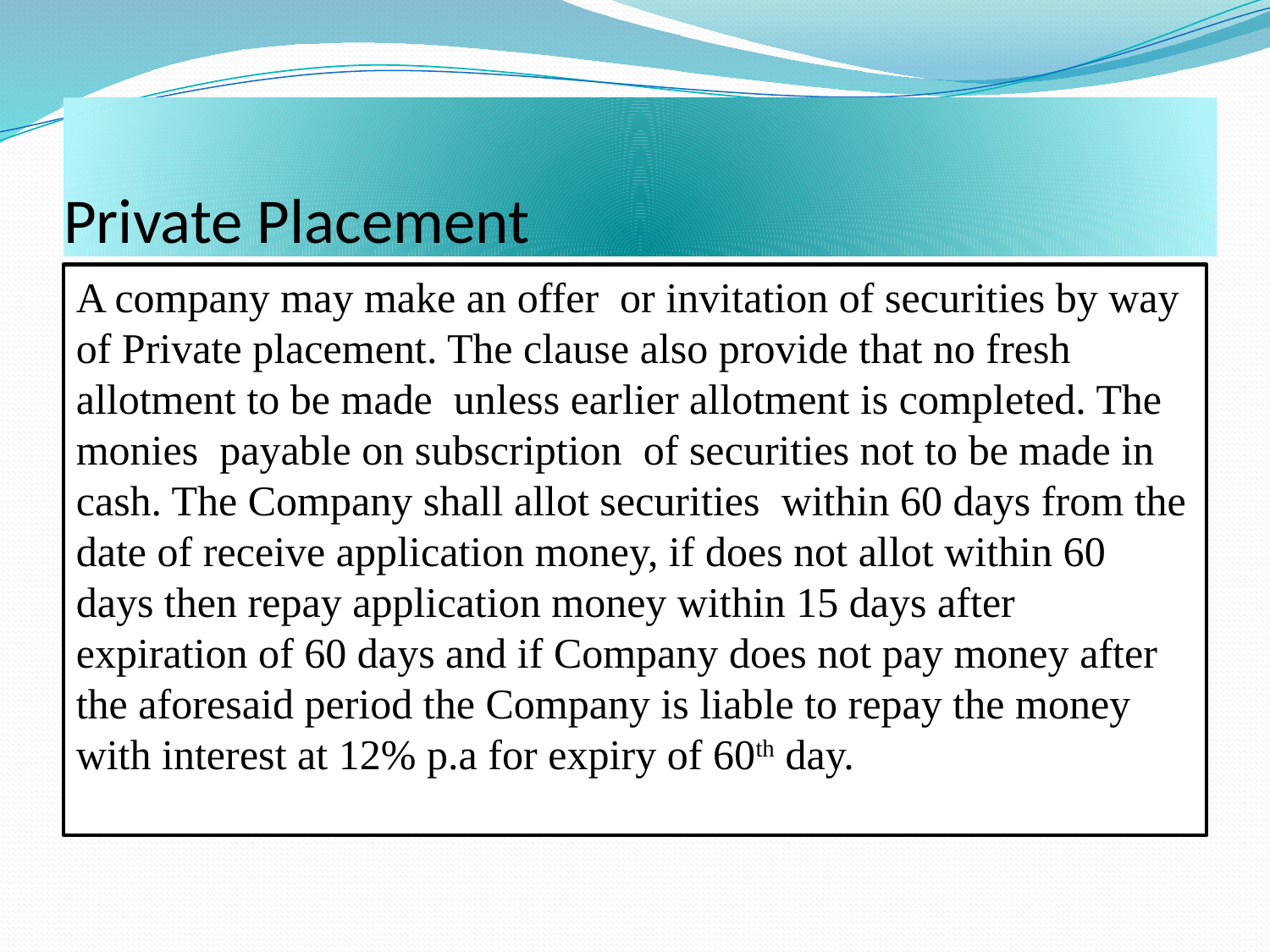

# Private Placement
A company may make an offer  or invitation of securities by way of Private placement. The clause also provide that no fresh allotment to be made  unless earlier allotment is completed. The monies  payable on subscription  of securities not to be made in cash. The Company shall allot securities  within 60 days from the date of receive application money, if does not allot within 60 days then repay application money within 15 days after expiration of 60 days and if Company does not pay money after the aforesaid period the Company is liable to repay the money with interest at 12% p.a for expiry of 60th day.